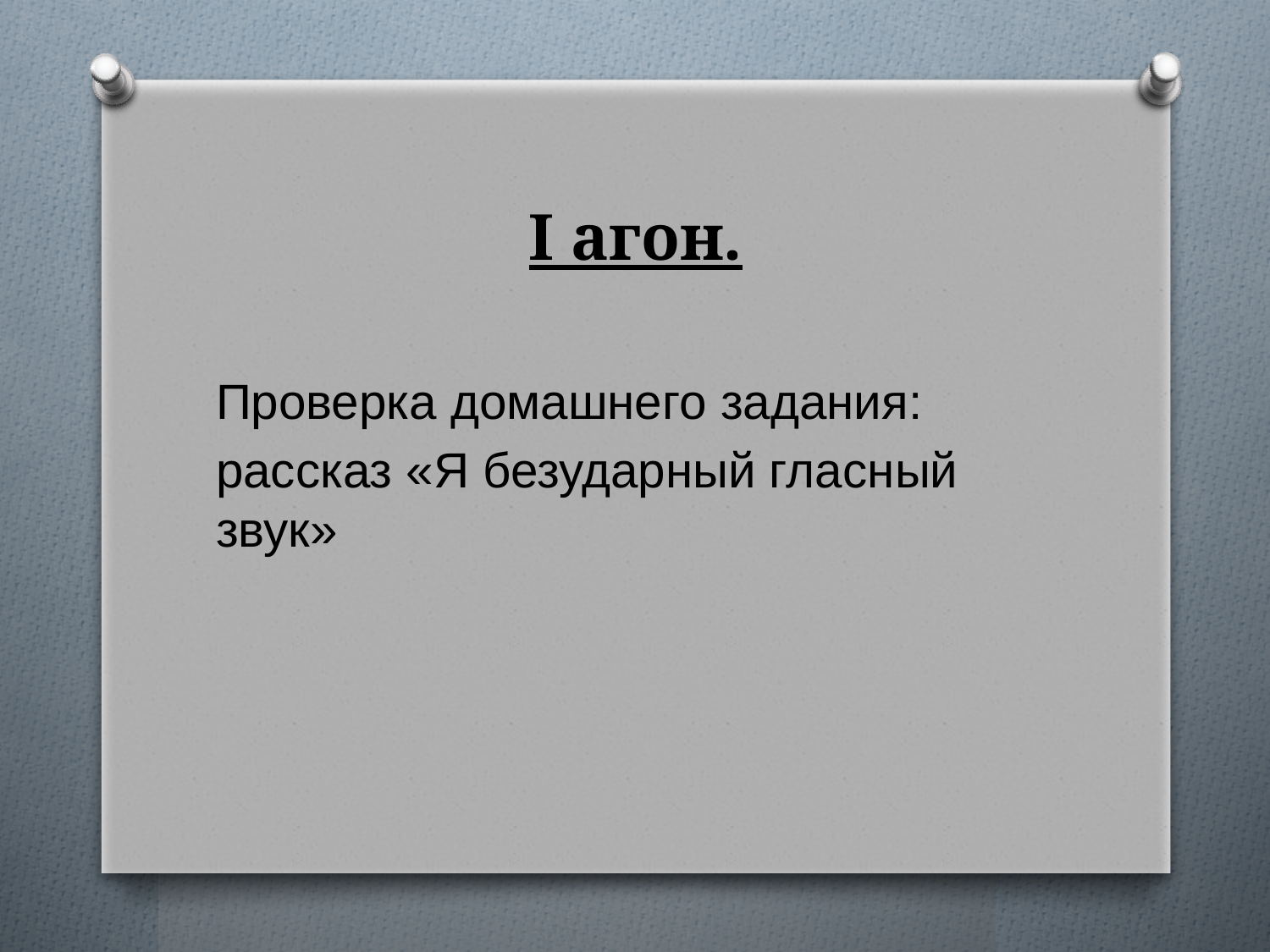

# I агон.

Проверка домашнего задания:
рассказ «Я безударный гласный звук»